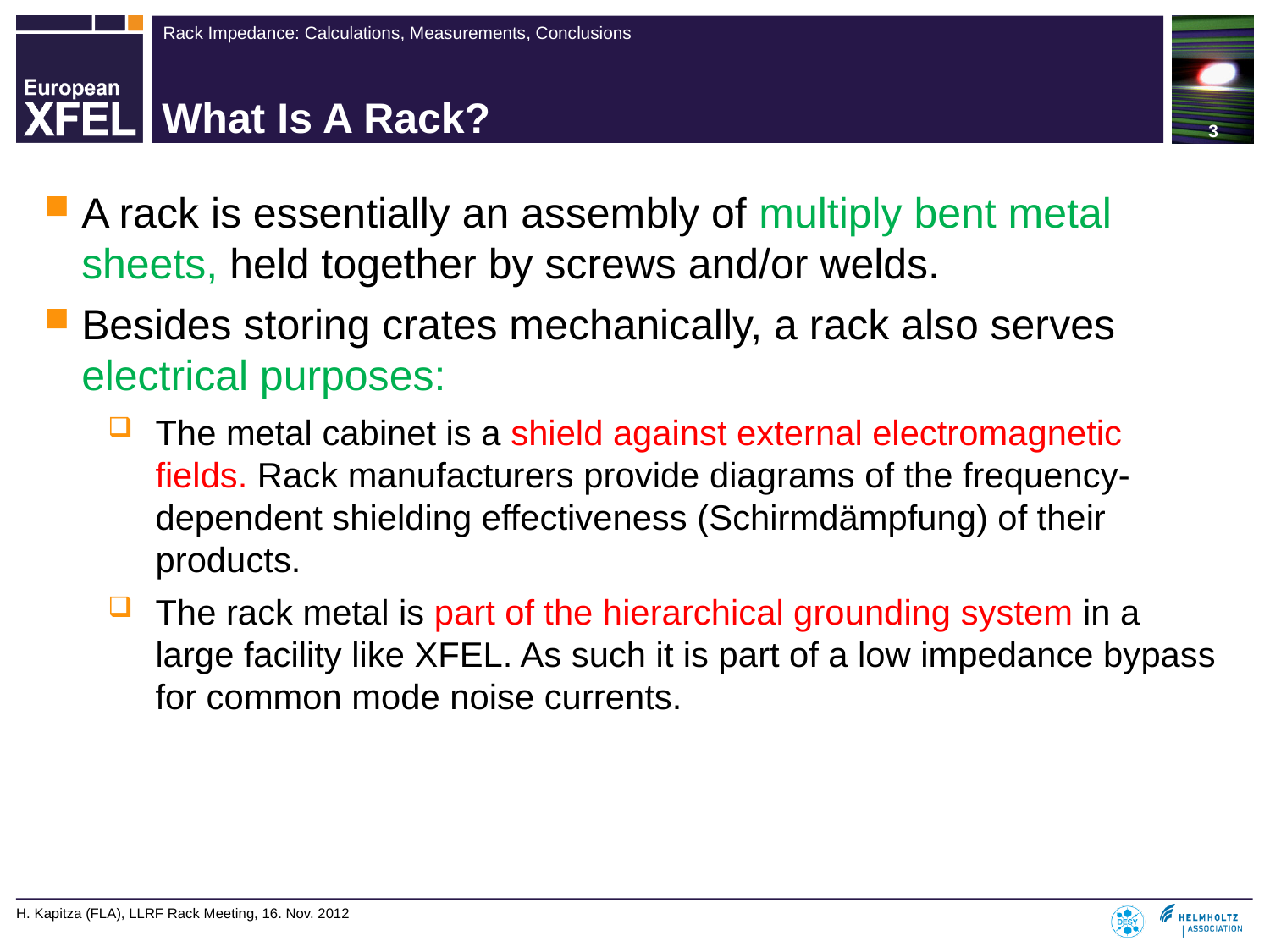

# What Is A Rack?
A rack is essentially an assembly of multiply bent metal sheets, held together by screws and/or welds.
Besides storing crates mechanically, a rack also serves electrical purposes:
The metal cabinet is a shield against external electromagnetic fields. Rack manufacturers provide diagrams of the frequency-dependent shielding effectiveness (Schirmdämpfung) of their products.
The rack metal is part of the hierarchical grounding system in a large facility like XFEL. As such it is part of a low impedance bypass for common mode noise currents.